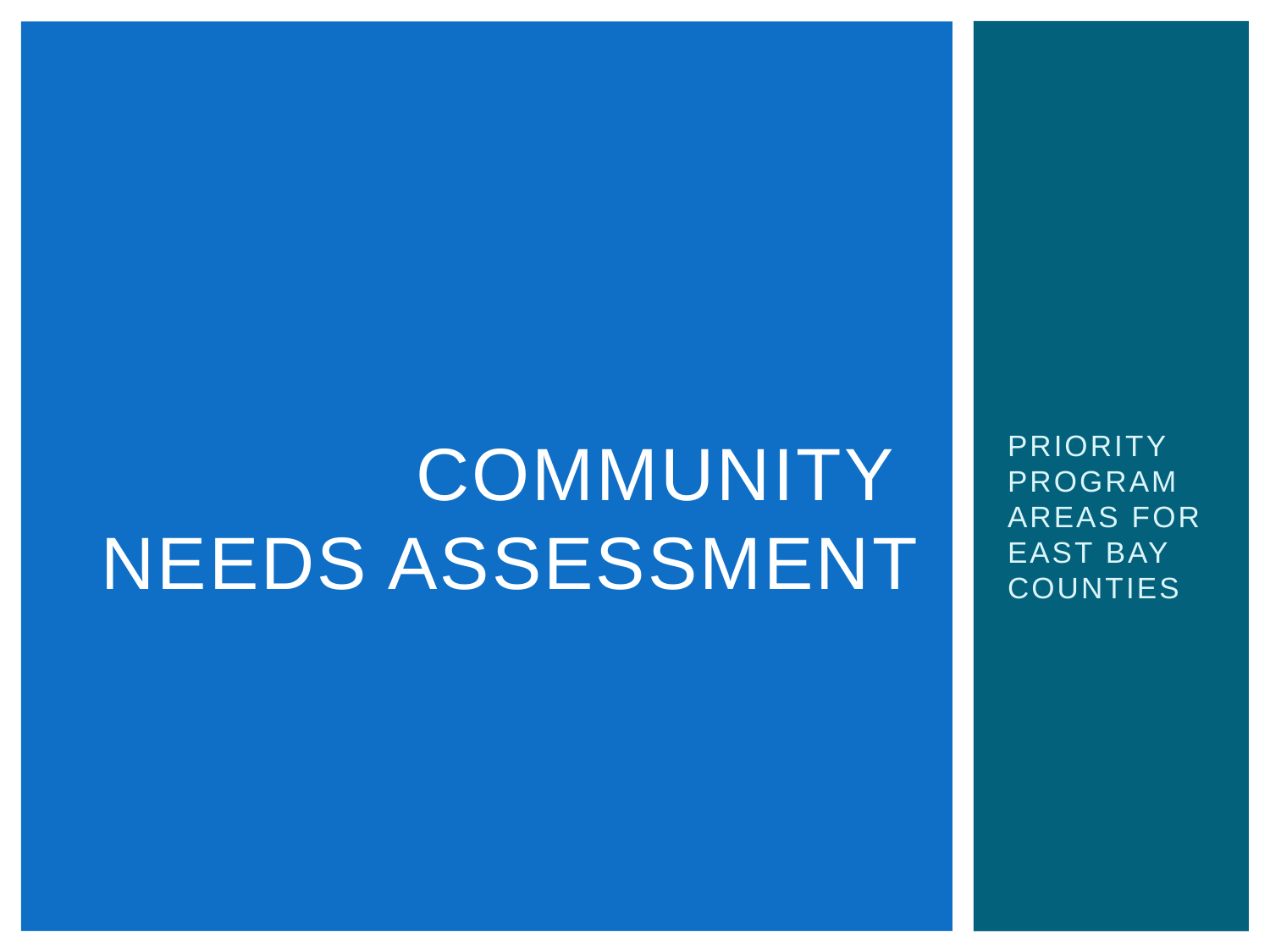

# COMMUNITY NEEDS ASSESSMENT
PRIORITY PROGRAM AREAS FOR EAST BAY COUNTIES